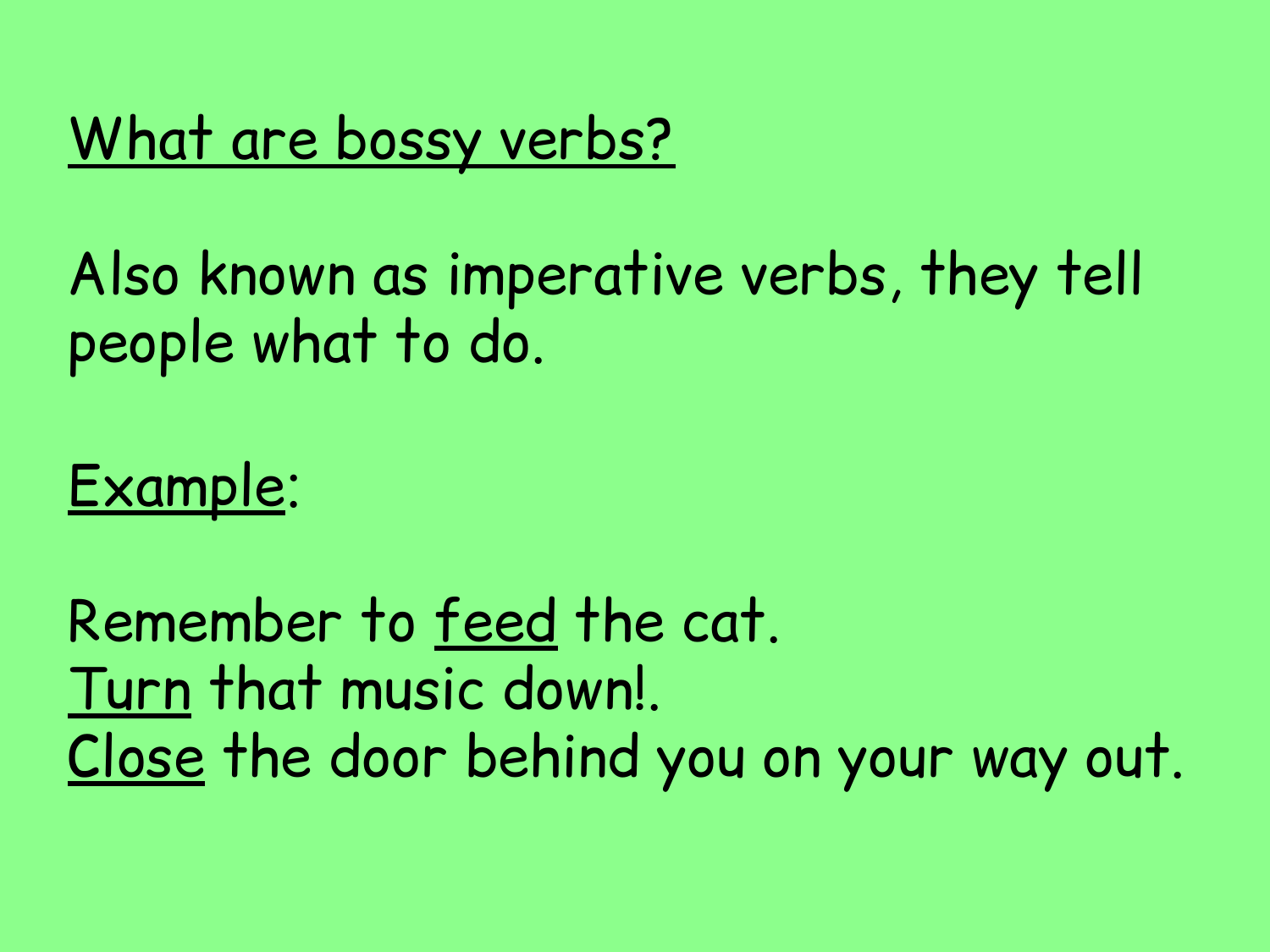

What are bossy verbs?

Also known as imperative verbs, they tell people what to do.

Example:

Remember to feed the cat.
Turn that music down!.
Close the door behind you on your way out.